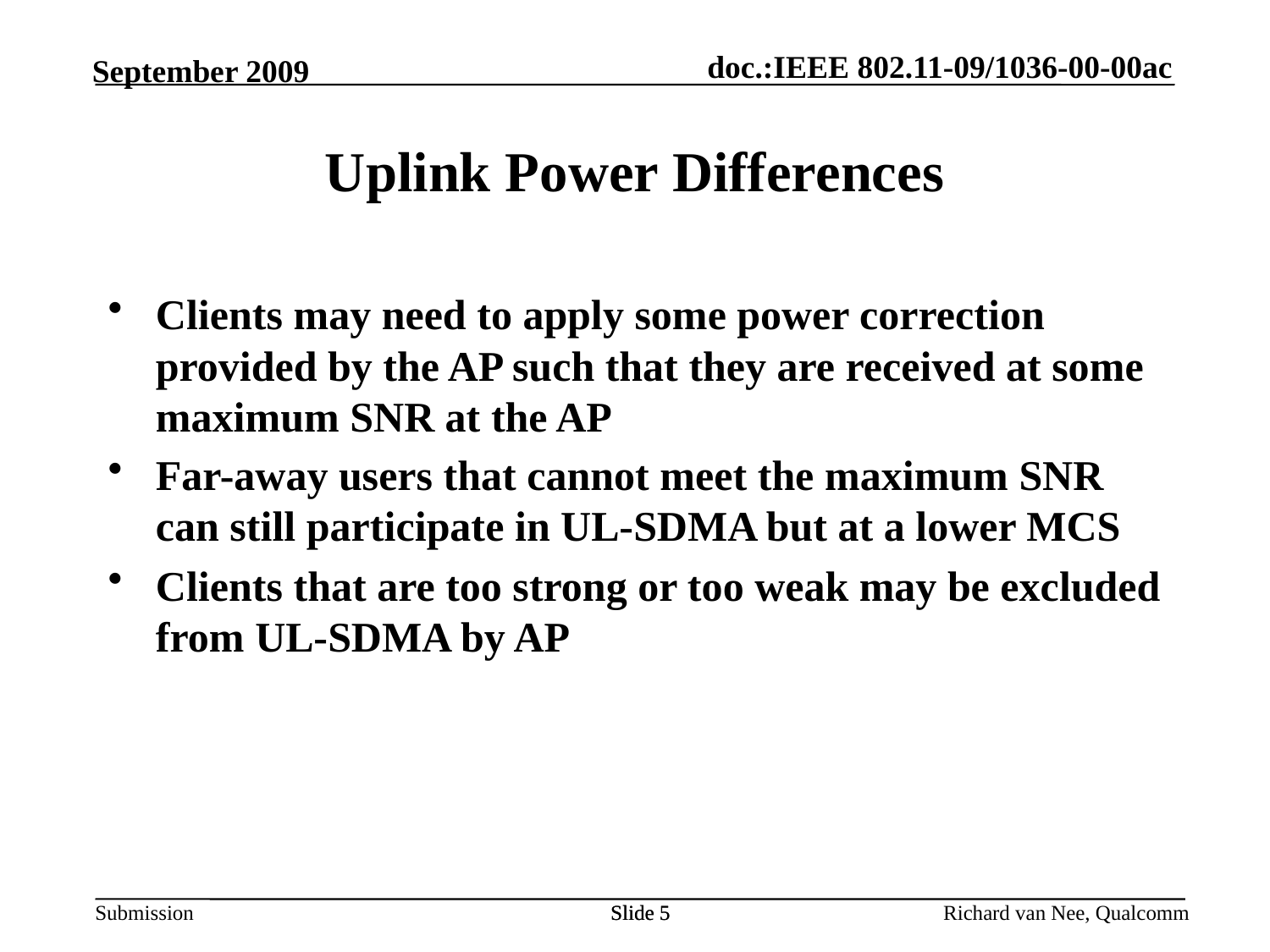

Uplink Power Differences

Clients may need to apply some power correction provided by the AP such that they are received at some maximum SNR at the AP
Far-away users that cannot meet the maximum SNR can still participate in UL-SDMA but at a lower MCS
Clients that are too strong or too weak may be excluded from UL-SDMA by AP
Slide 5
Slide 5